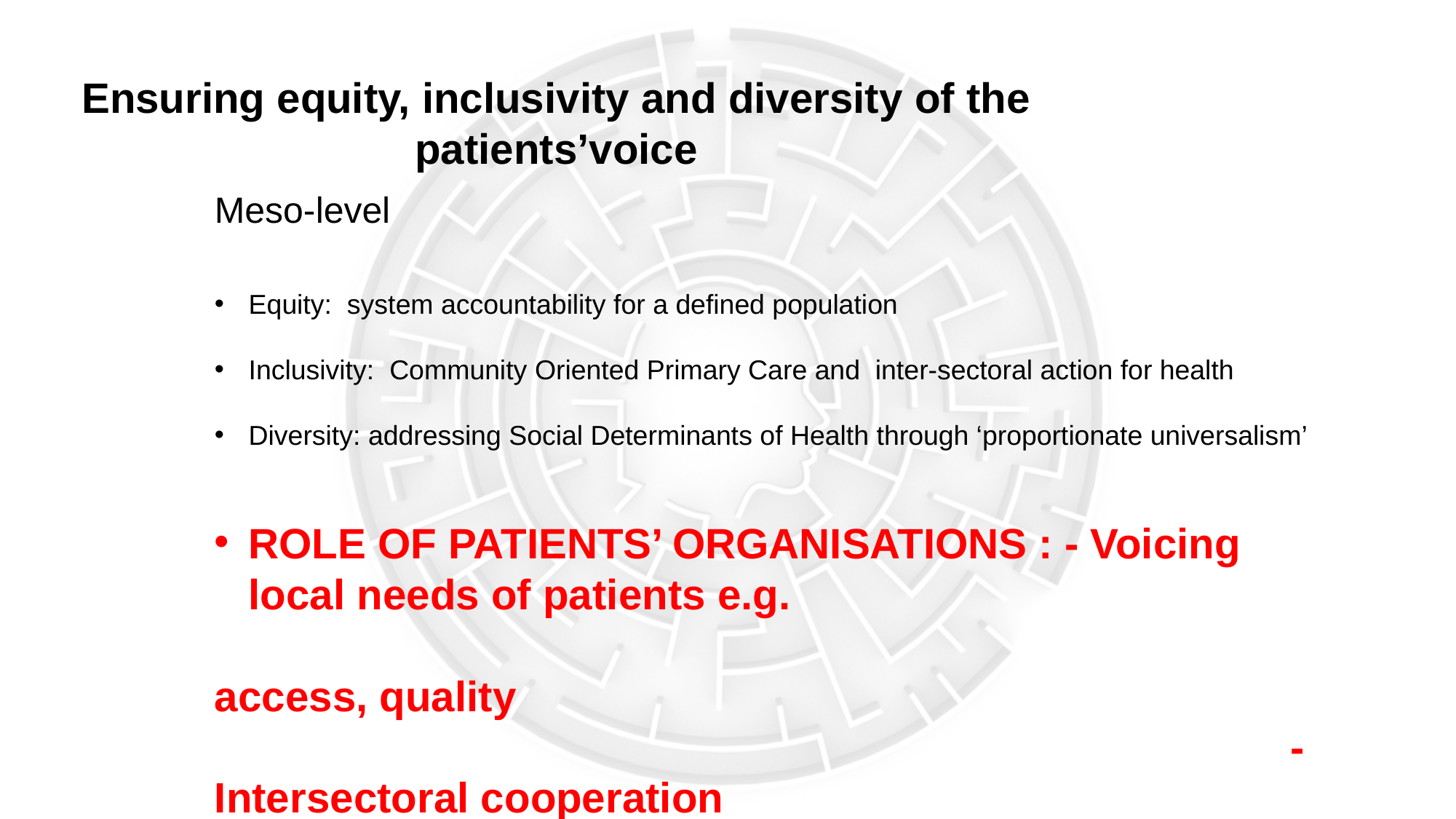

Ensuring equity, inclusivity and diversity of the patients’voice
Meso-level
Equity:  system accountability for a defined population

Inclusivity:  Community Oriented Primary Care and  inter-sectoral action for health

Diversity: addressing Social Determinants of Health through ‘proportionate universalism’

ROLE OF PATIENTS’ ORGANISATIONS : - Voicing local needs of patients e.g.
                                                                                              access, quality
                                                                                           - Intersectoral cooperation
                                                                                           - Cooperation with Civil Society
                                                                                             Organization: Health  in All Policies